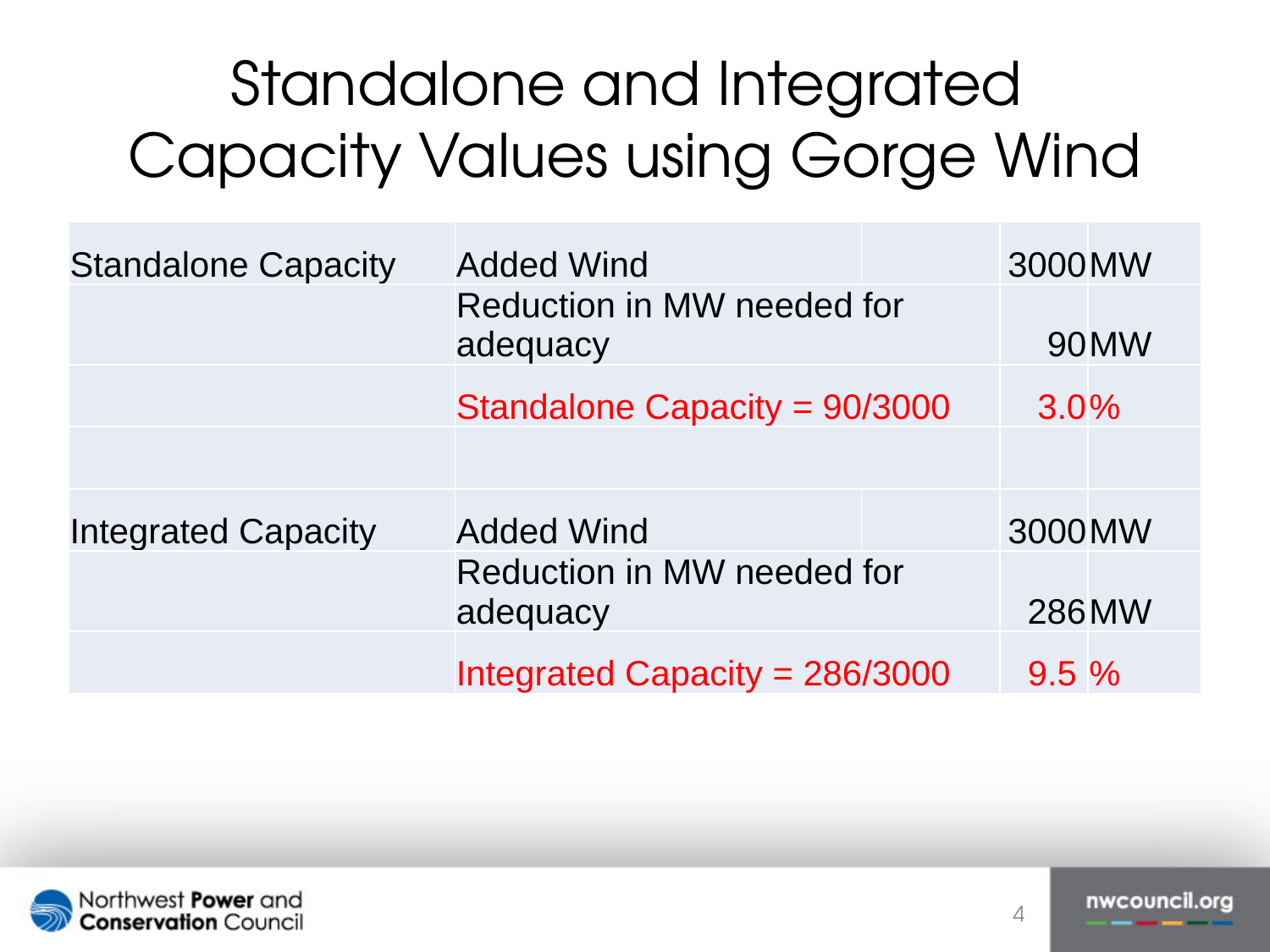

# Standalone and Integrated Capacity Values using Gorge Wind
| Standalone Capacity | Added Wind |  | 3000 | MW |
| --- | --- | --- | --- | --- |
|  | Reduction in MW needed for adequacy |  | 90 | MW |
|  | Standalone Capacity = 90/3000 |  | 3.0 | % |
|  |  |  |  |  |
| Integrated Capacity | Added Wind |  | 3000 | MW |
|  | Reduction in MW needed for adequacy |  | 286 | MW |
|  | Integrated Capacity = 286/3000 |  | 9.5 | % |
4